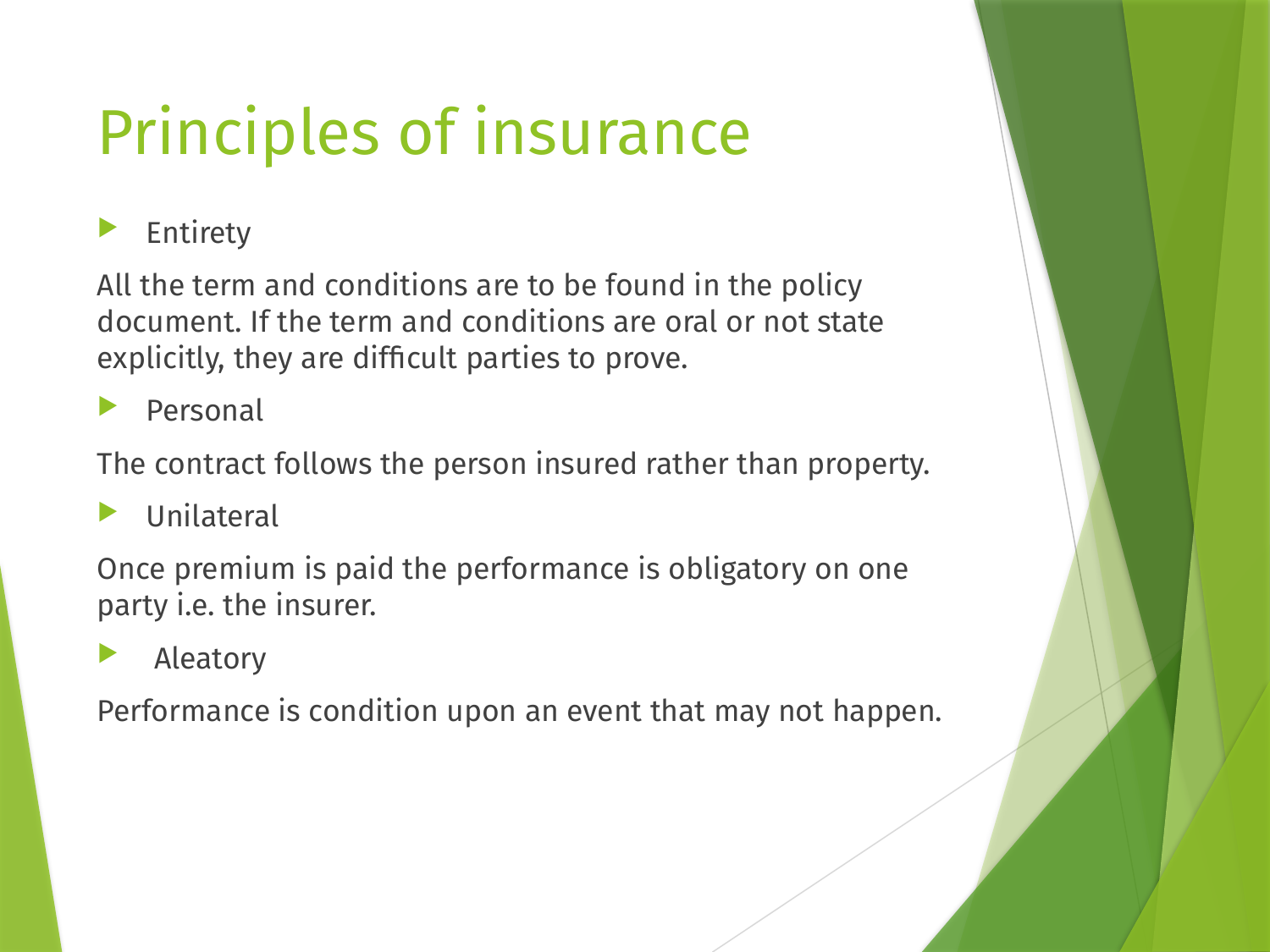

# Principles of insurance
Entirety
All the term and conditions are to be found in the policy document. If the term and conditions are oral or not state explicitly, they are difficult parties to prove.
Personal
The contract follows the person insured rather than property.
Unilateral
Once premium is paid the performance is obligatory on one party i.e. the insurer.
 Aleatory
Performance is condition upon an event that may not happen.